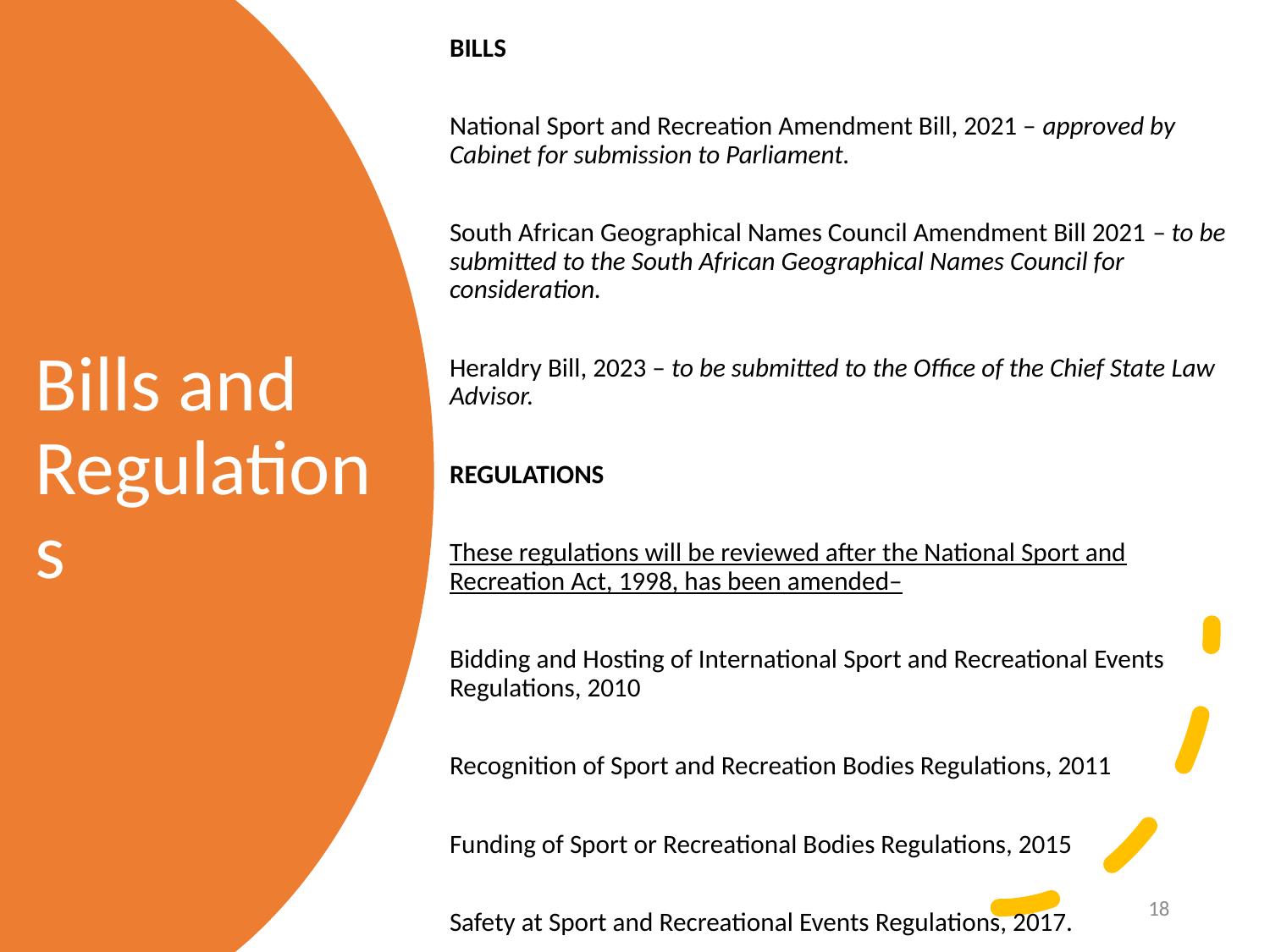

BILLS

National Sport and Recreation Amendment Bill, 2021 – approved by Cabinet for submission to Parliament.

South African Geographical Names Council Amendment Bill 2021 – to be submitted to the South African Geographical Names Council for consideration.

Heraldry Bill, 2023 – to be submitted to the Office of the Chief State Law Advisor.

REGULATIONS

These regulations will be reviewed after the National Sport and Recreation Act, 1998, has been amended–

Bidding and Hosting of International Sport and Recreational Events Regulations, 2010

Recognition of Sport and Recreation Bodies Regulations, 2011

Funding of Sport or Recreational Bodies Regulations, 2015

Safety at Sport and Recreational Events Regulations, 2017.
Bills and Regulations

18